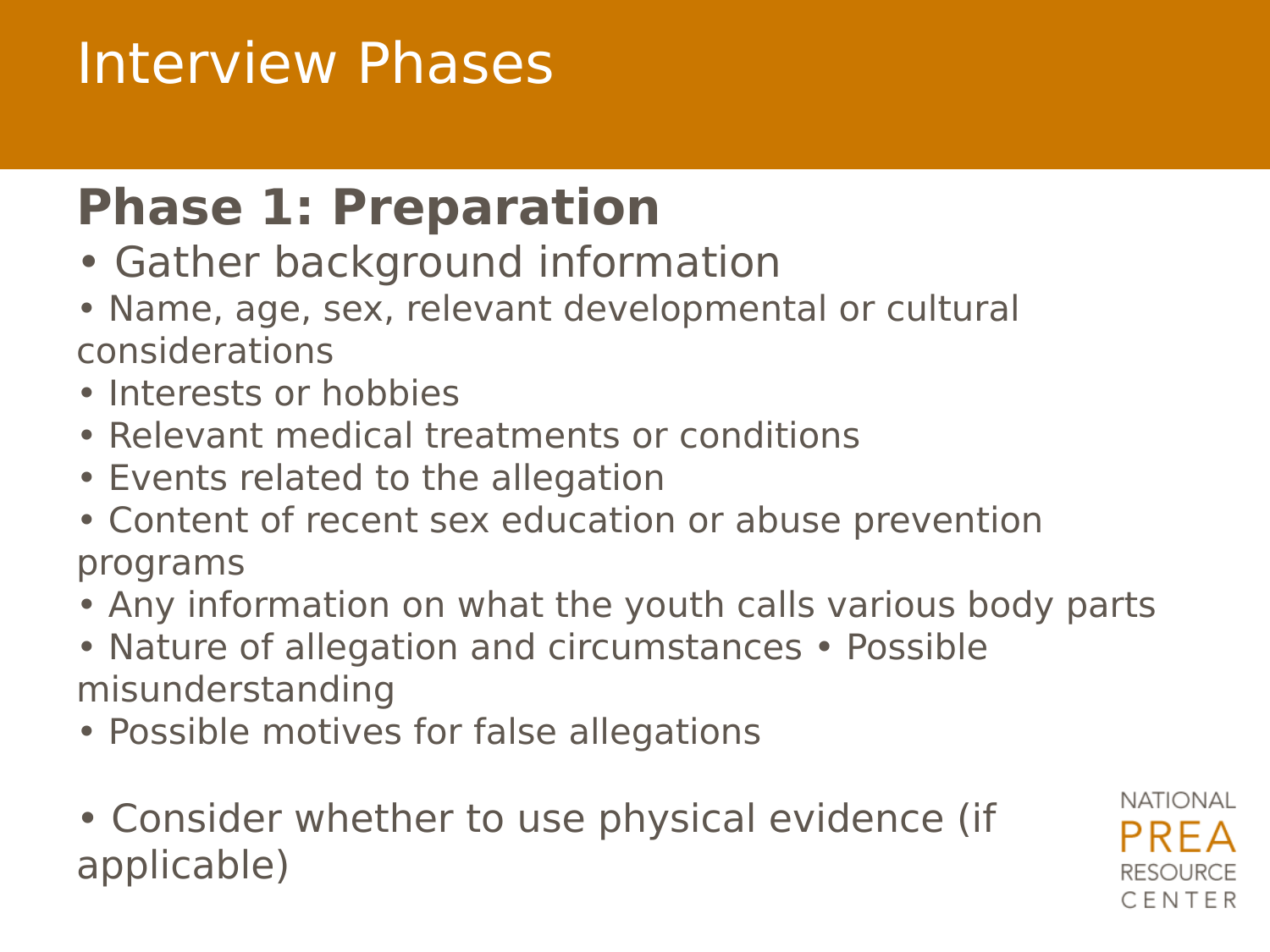

# Interview Phases
Phase 1: Preparation
• Gather background information
• Name, age, sex, relevant developmental or cultural considerations
• Interests or hobbies
• Relevant medical treatments or conditions
• Events related to the allegation
• Content of recent sex education or abuse prevention programs
• Any information on what the youth calls various body parts
• Nature of allegation and circumstances • Possible misunderstanding
• Possible motives for false allegations

• Consider whether to use physical evidence (if applicable)